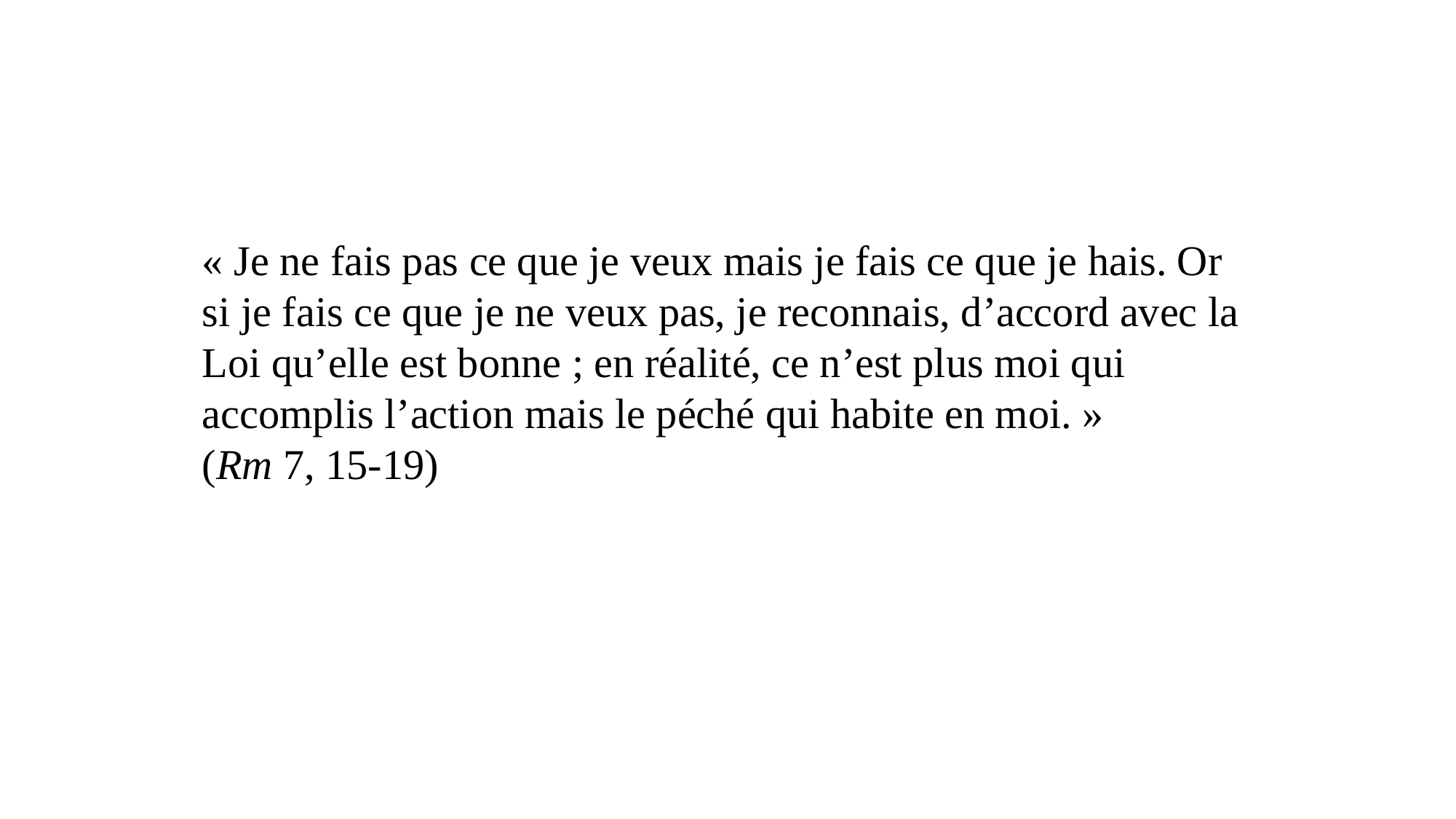

« Je ne fais pas ce que je veux mais je fais ce que je hais. Or si je fais ce que je ne veux pas, je reconnais, d’accord avec la Loi qu’elle est bonne ; en réalité, ce n’est plus moi qui accomplis l’action mais le péché qui habite en moi. »
(Rm 7, 15-19)